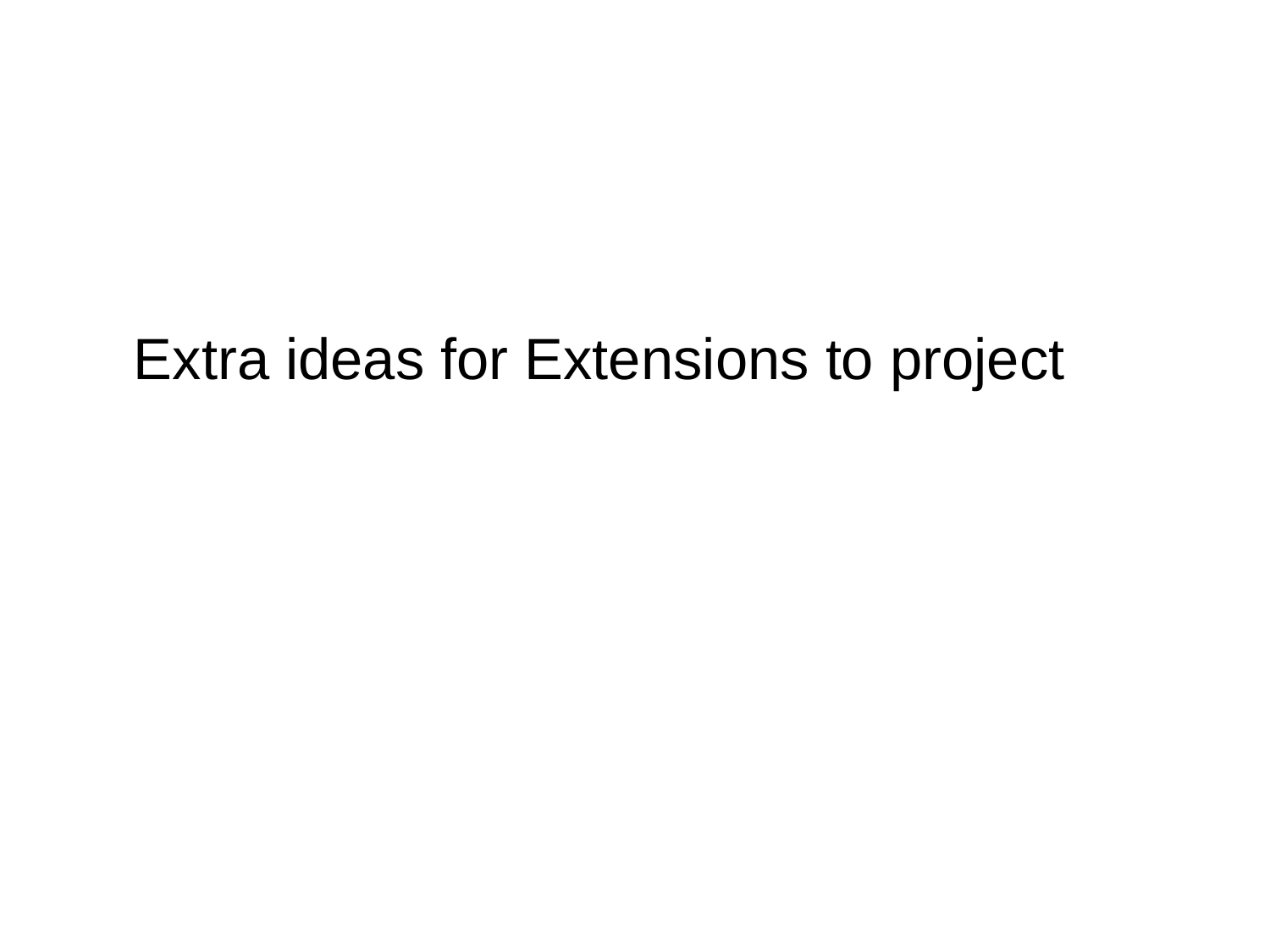

# Extra ideas for Extensions to project